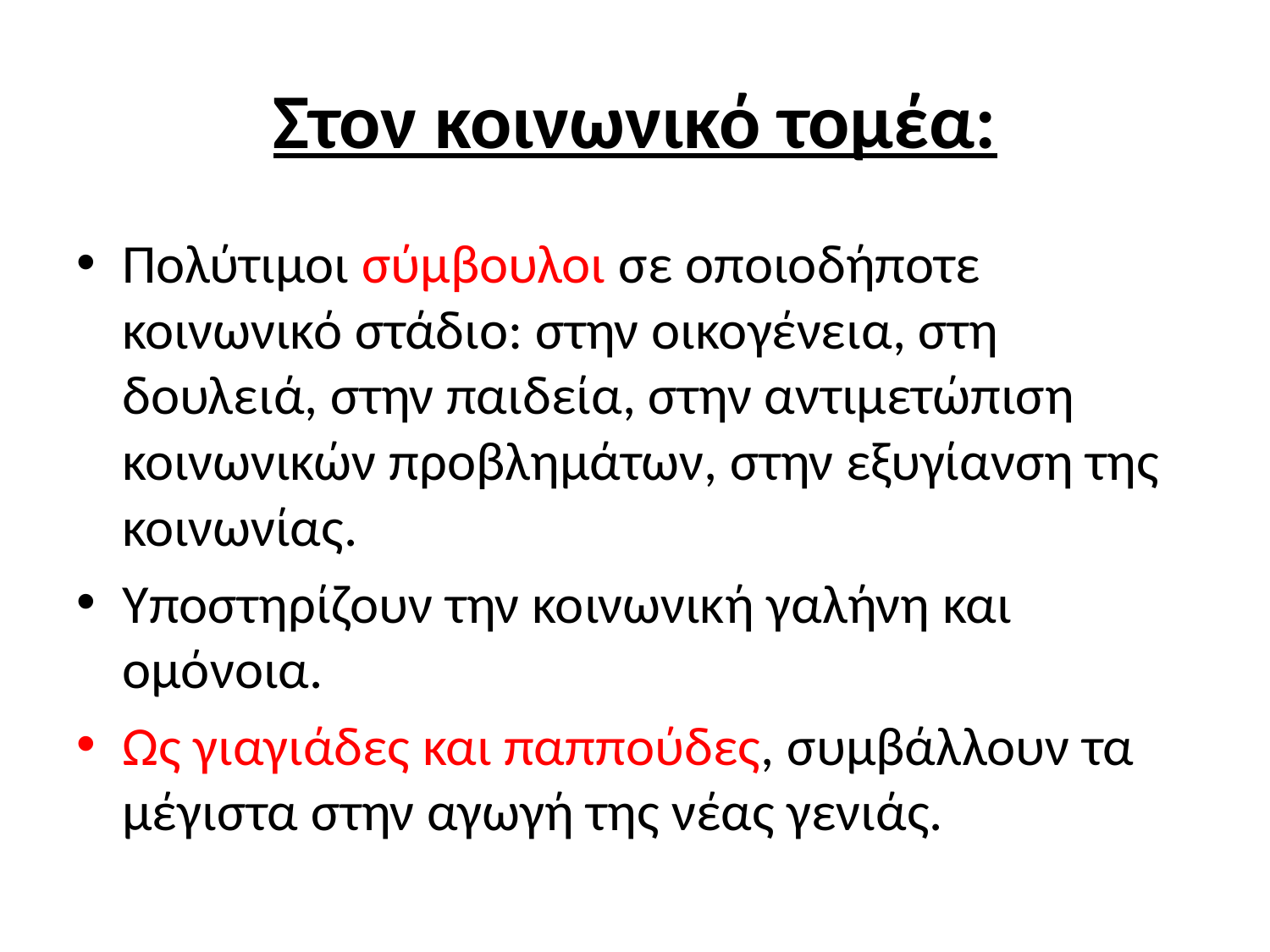

# Στον κοινωνικό τομέα:
Πολύτιμοι σύμβουλοι σε οποιοδήποτε κοινωνικό στάδιο: στην οικογένεια, στη δουλειά, στην παιδεία, στην αντιμετώπιση κοινωνικών προβλημάτων, στην εξυγίανση της κοινωνίας.
Υποστηρίζουν την κοινωνική γαλήνη και ομόνοια.
Ως γιαγιάδες και παππούδες, συμβάλλουν τα μέγιστα στην αγωγή της νέας γενιάς.